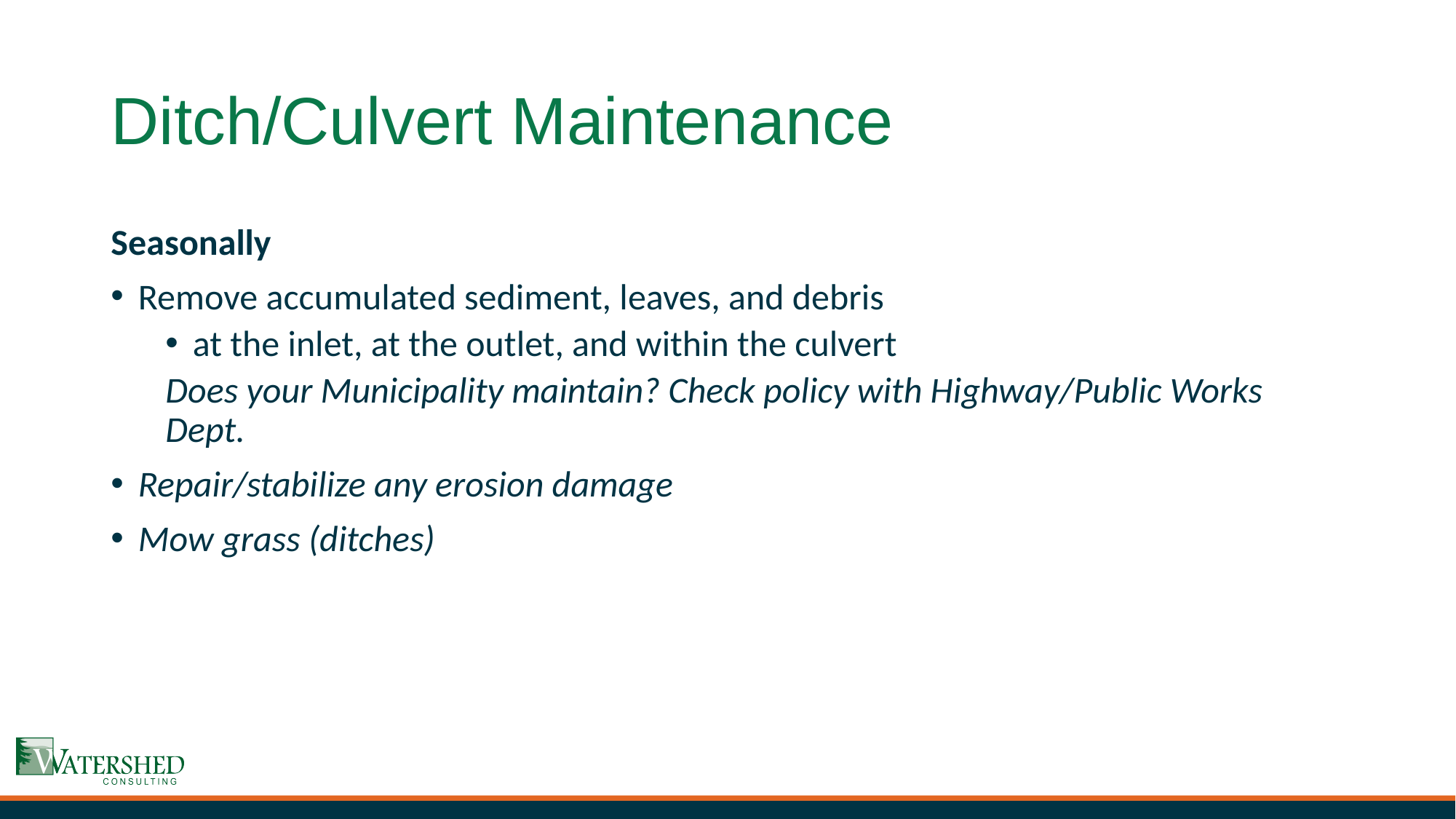

# Ditch/Culvert Maintenance
Seasonally
Remove accumulated sediment, leaves, and debris
at the inlet, at the outlet, and within the culvert
Does your Municipality maintain? Check policy with Highway/Public Works Dept.
Repair/stabilize any erosion damage
Mow grass (ditches)